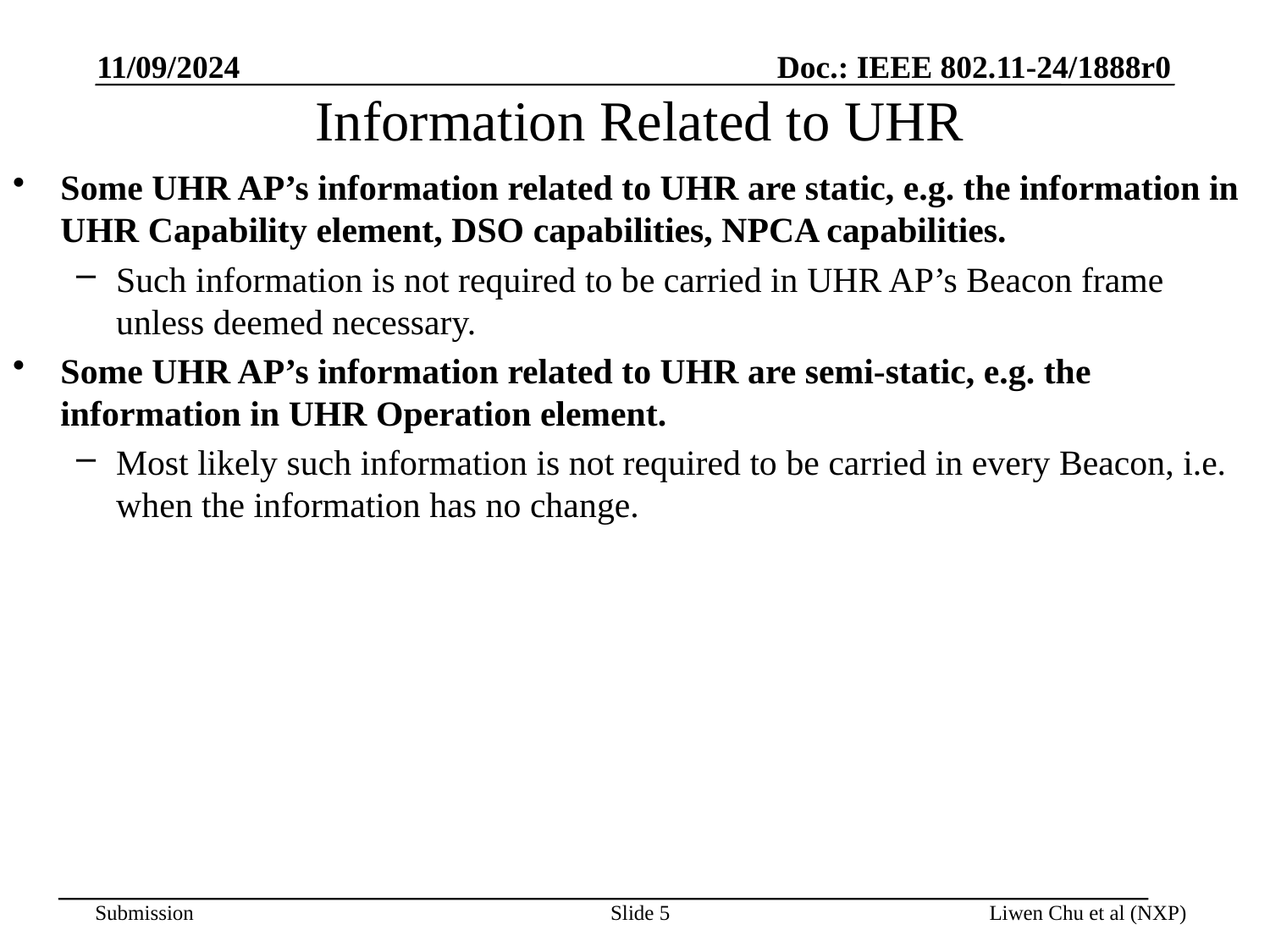

11/09/2024
# Information Related to UHR
Some UHR AP’s information related to UHR are static, e.g. the information in UHR Capability element, DSO capabilities, NPCA capabilities.
Such information is not required to be carried in UHR AP’s Beacon frame unless deemed necessary.
Some UHR AP’s information related to UHR are semi-static, e.g. the information in UHR Operation element.
Most likely such information is not required to be carried in every Beacon, i.e. when the information has no change.

Slide 5
Liwen Chu et al (NXP)